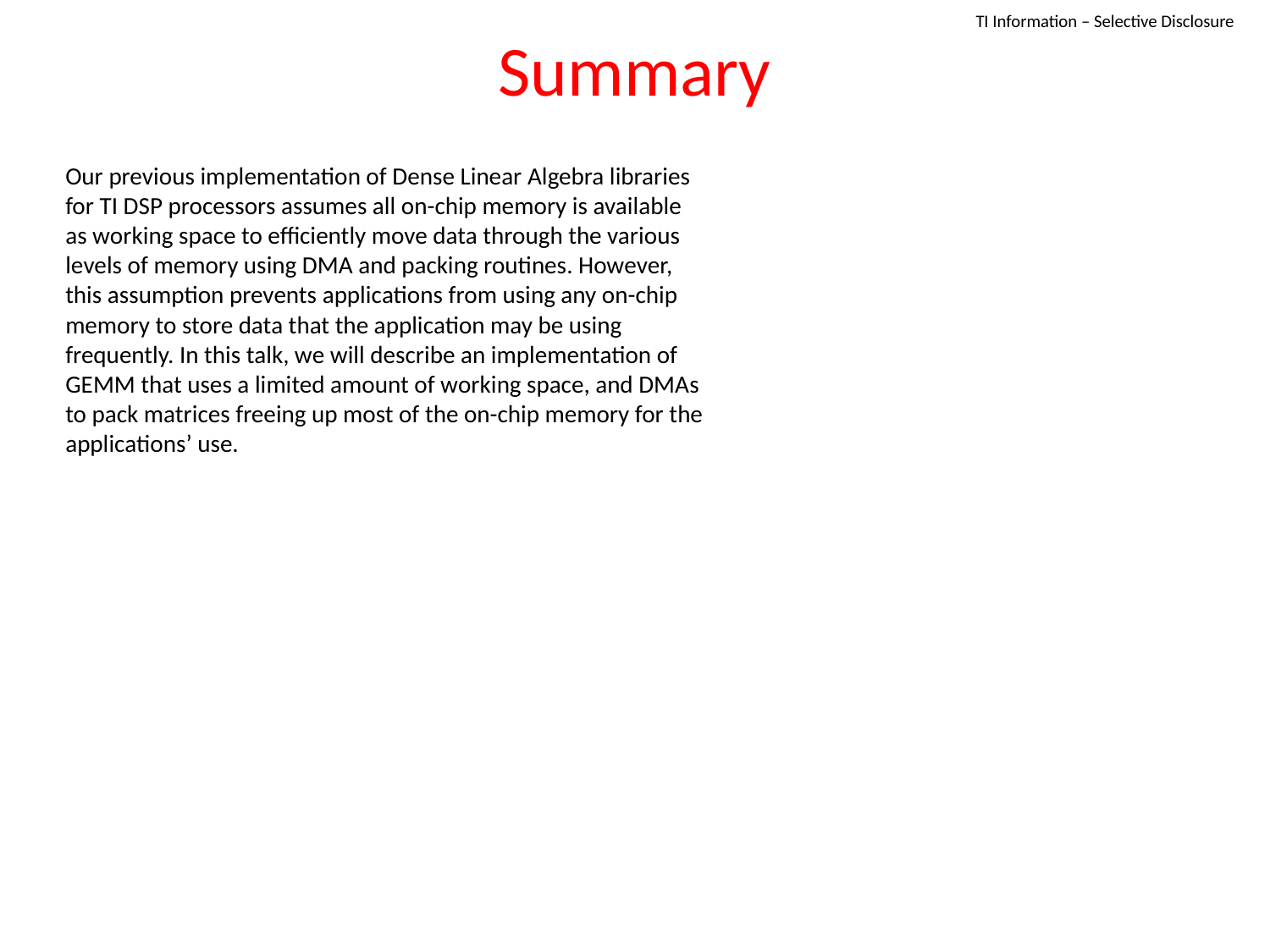

TI Information – Selective Disclosure
# Summary

Our previous implementation of Dense Linear Algebra libraries  for TI DSP processors assumes all on-chip memory is available as working space to efficiently move data through the various levels of memory using DMA and packing routines. However, this assumption prevents applications from using any on-chip memory to store data that the application may be using frequently. In this talk, we will describe an implementation of GEMM that uses a limited amount of working space, and DMAs to pack matrices freeing up most of the on-chip memory for the applications’ use.